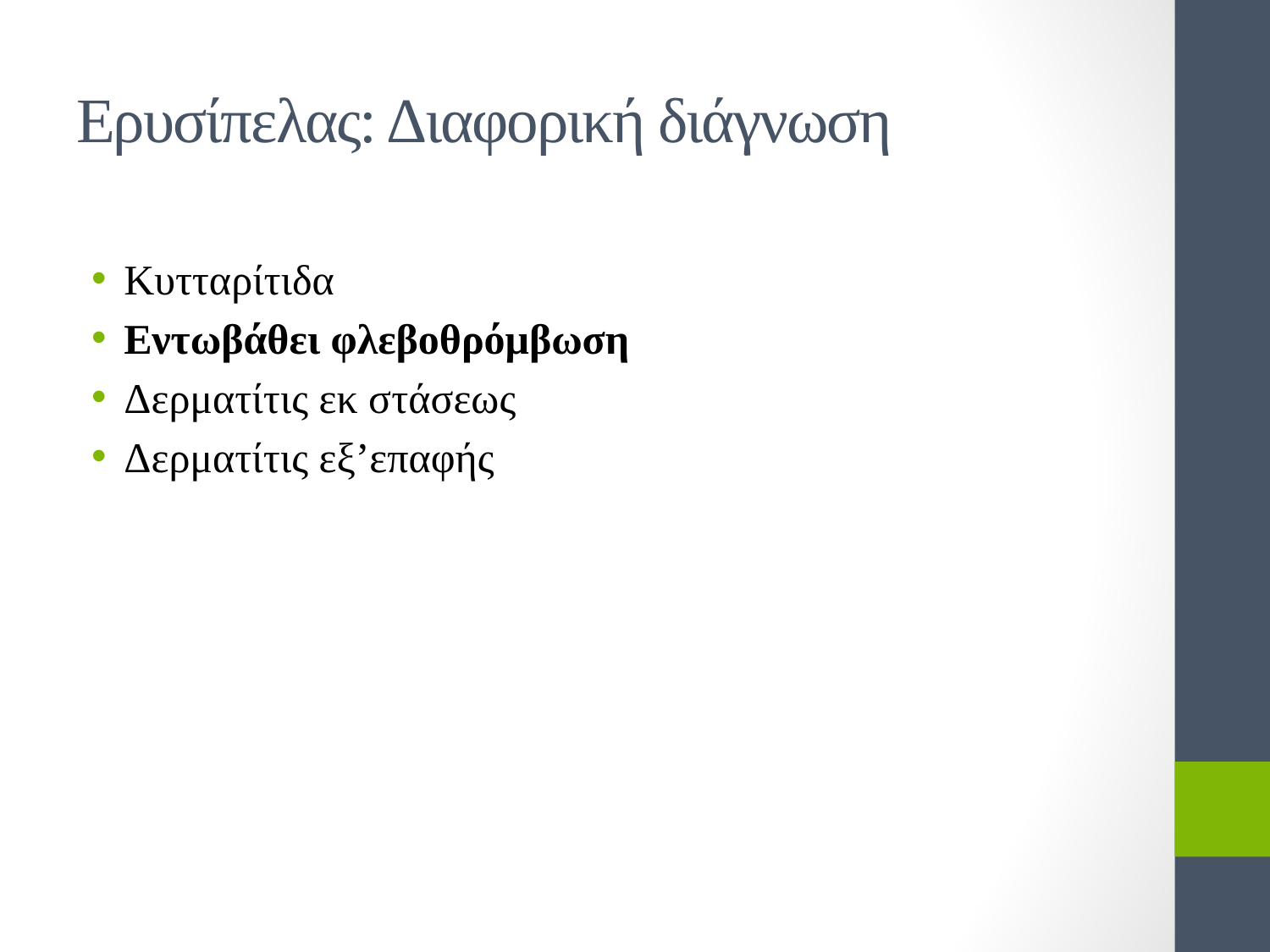

# Ερυσίπελας: Διαφορική διάγνωση
Κυτταρίτιδα
Εντωβάθει φλεβοθρόμβωση
Δερματίτις εκ στάσεως
Δερματίτις εξ’επαφής